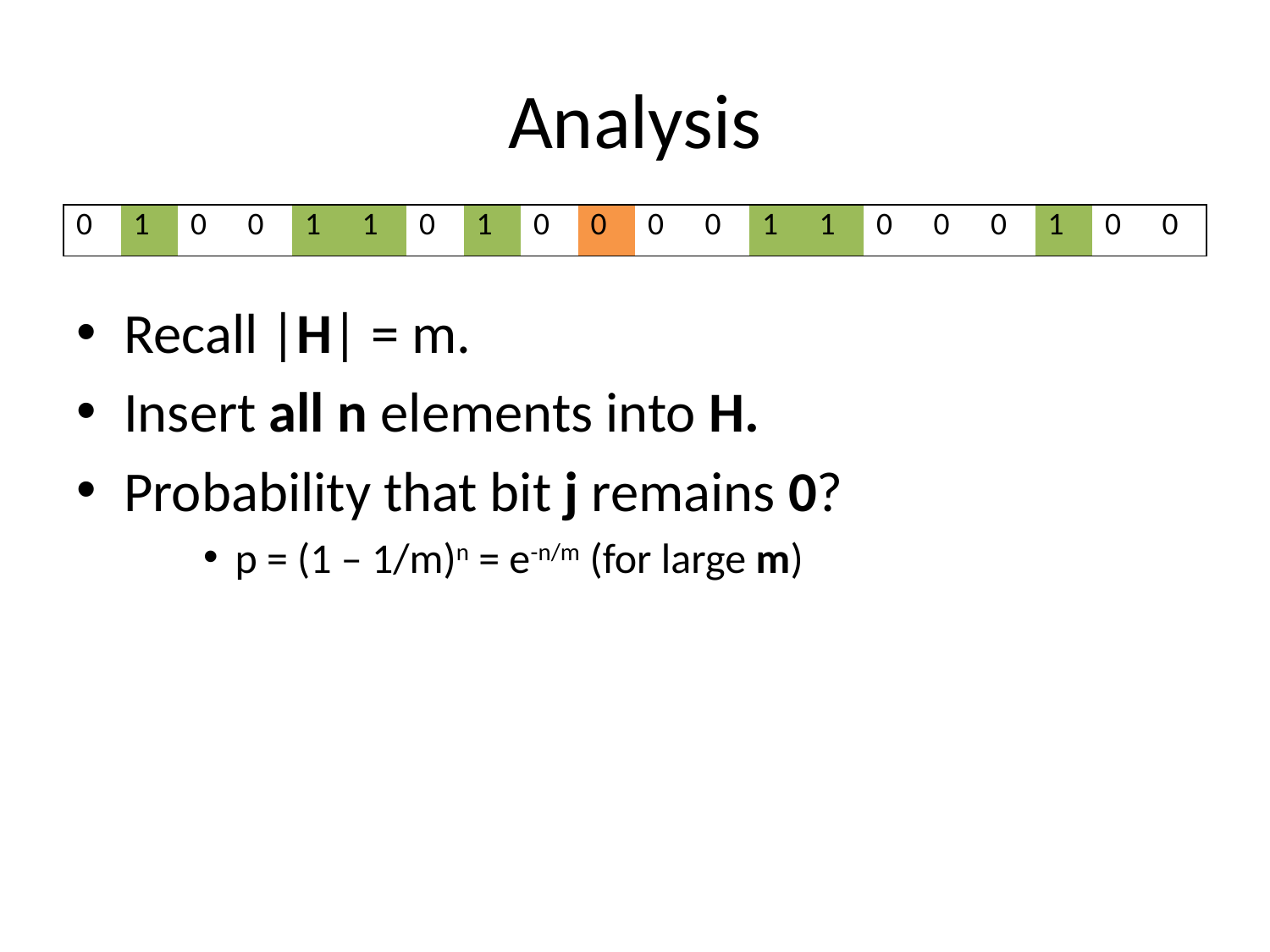

# Analysis
| 0 | 1 | 0 | 0 | 1 | 1 | 0 | 1 | 0 | 0 | 0 | 0 | 1 | 1 | 0 | 0 | 0 | 1 | 0 | 0 |
| --- | --- | --- | --- | --- | --- | --- | --- | --- | --- | --- | --- | --- | --- | --- | --- | --- | --- | --- | --- |
Recall |H| = m.
Insert all n elements into H.
Probability that bit j remains 0?
p = (1 – 1/m)n = e-n/m (for large m)